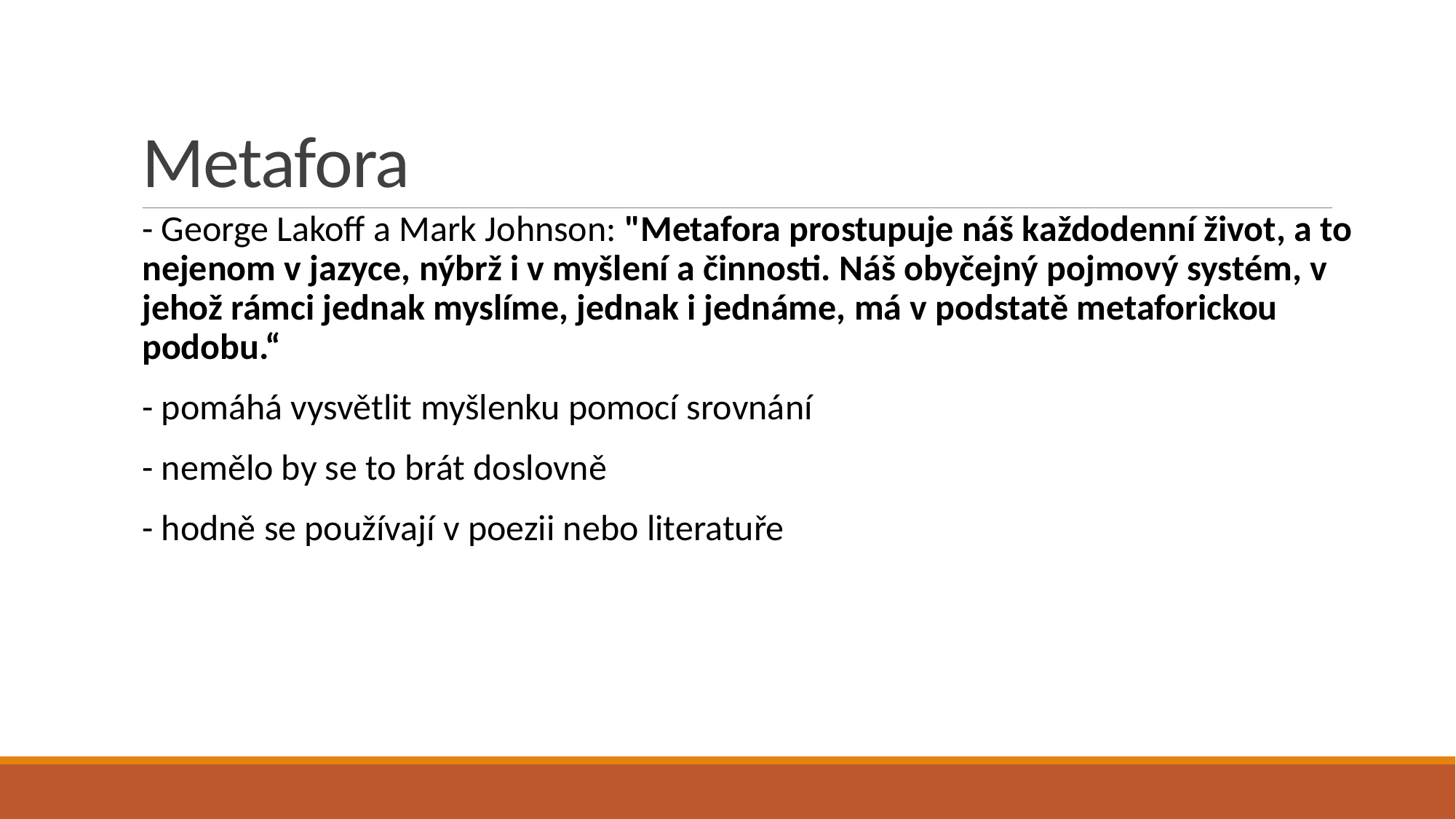

# Metafora
- George Lakoff a Mark Johnson: "Metafora prostupuje náš každodenní život, a to nejenom v jazyce, nýbrž i v myšlení a činnosti. Náš obyčejný pojmový systém, v jehož rámci jednak myslíme, jednak i jednáme, má v podstatě metaforickou podobu.“
- pomáhá vysvětlit myšlenku pomocí srovnání
- nemělo by se to brát doslovně
- hodně se používají v poezii nebo literatuře